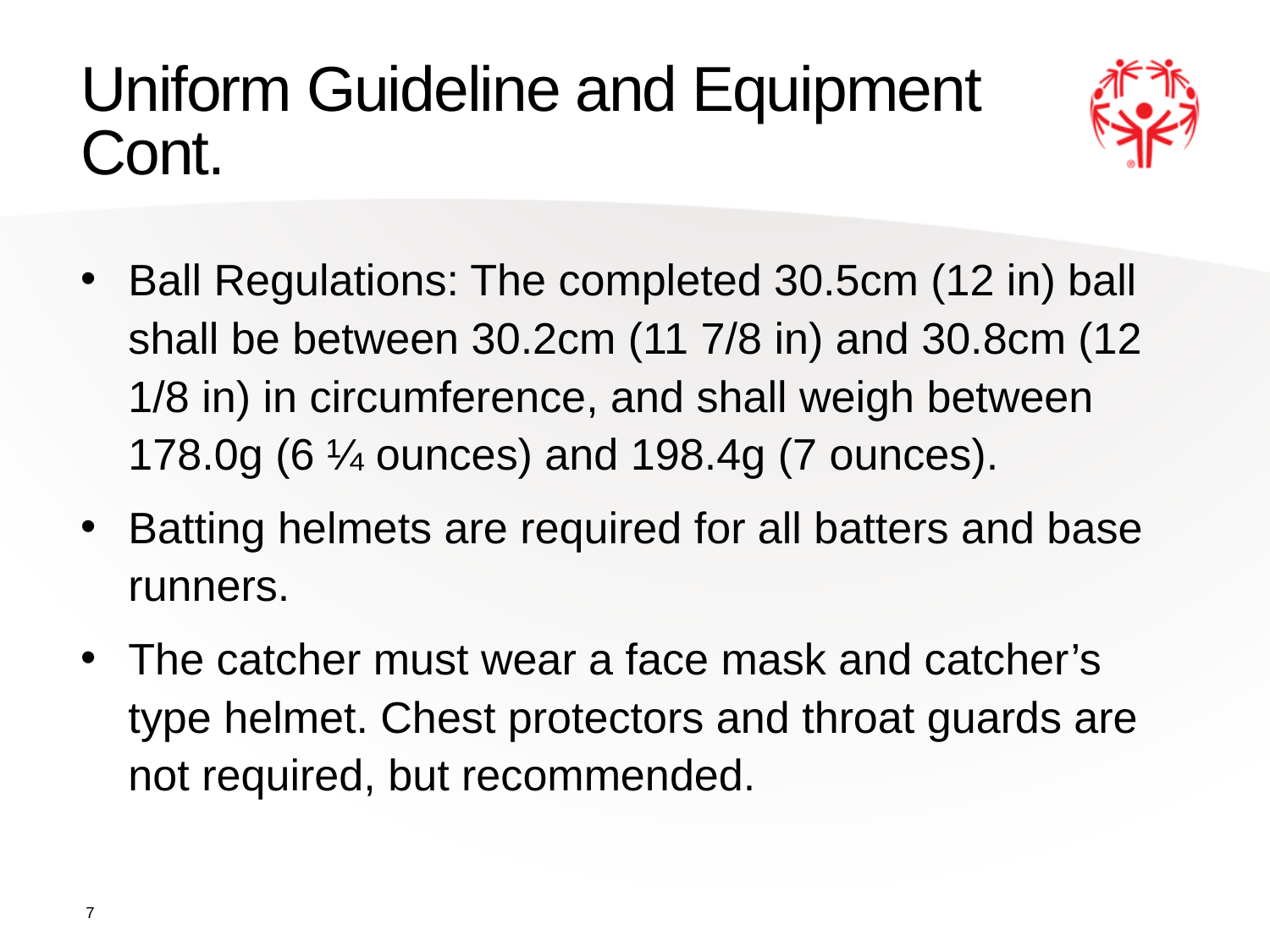

# Uniform Guideline and Equipment Cont.
Ball Regulations: The completed 30.5cm (12 in) ball shall be between 30.2cm (11 7/8 in) and 30.8cm (12 1/8 in) in circumference, and shall weigh between 178.0g (6 ¼ ounces) and 198.4g (7 ounces).
Batting helmets are required for all batters and base runners.
The catcher must wear a face mask and catcher’s type helmet. Chest protectors and throat guards are not required, but recommended.

7